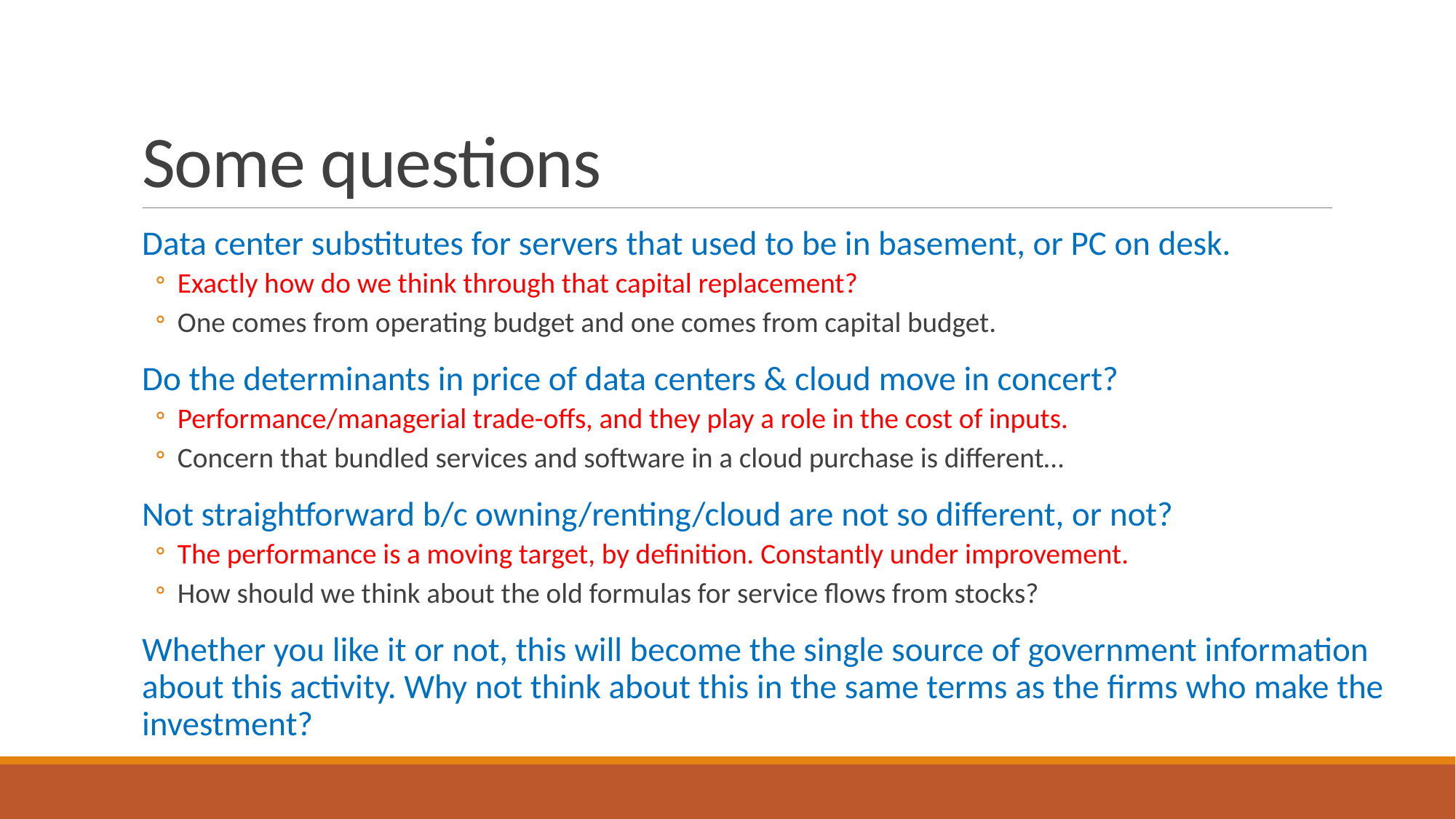

# Some questions
Data center substitutes for servers that used to be in basement, or PC on desk.
Exactly how do we think through that capital replacement?
One comes from operating budget and one comes from capital budget.
Do the determinants in price of data centers & cloud move in concert?
Performance/managerial trade-offs, and they play a role in the cost of inputs.
Concern that bundled services and software in a cloud purchase is different…
Not straightforward b/c owning/renting/cloud are not so different, or not?
The performance is a moving target, by definition. Constantly under improvement.
How should we think about the old formulas for service flows from stocks?
Whether you like it or not, this will become the single source of government information about this activity. Why not think about this in the same terms as the firms who make the investment?